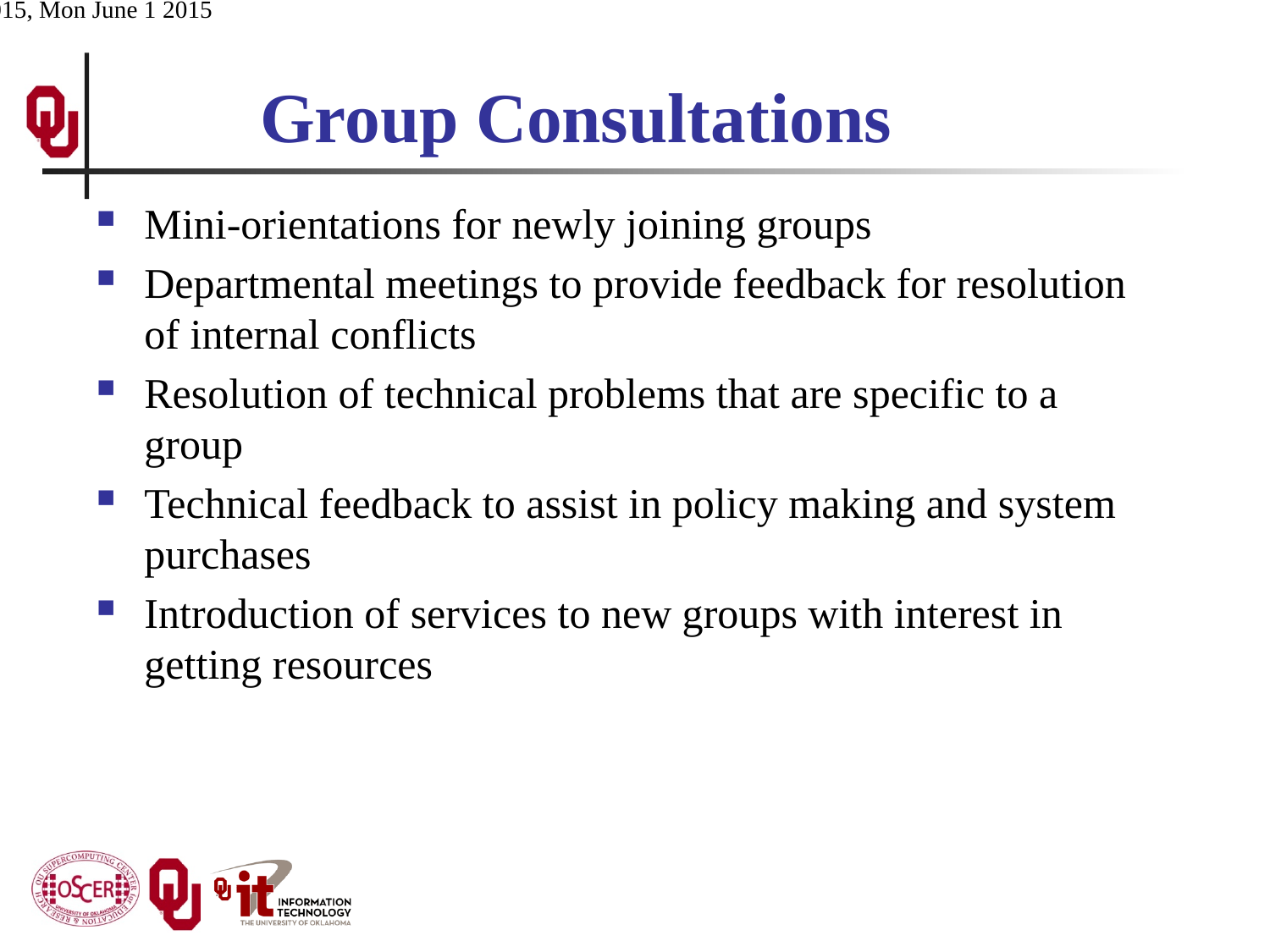

# Group Consultations
Mini-orientations for newly joining groups
Departmental meetings to provide feedback for resolution of internal conflicts
Resolution of technical problems that are specific to a group
Technical feedback to assist in policy making and system purchases
Introduction of services to new groups with interest in getting resources
ACI-REF Virt Res 2015, Mon June 1 2015